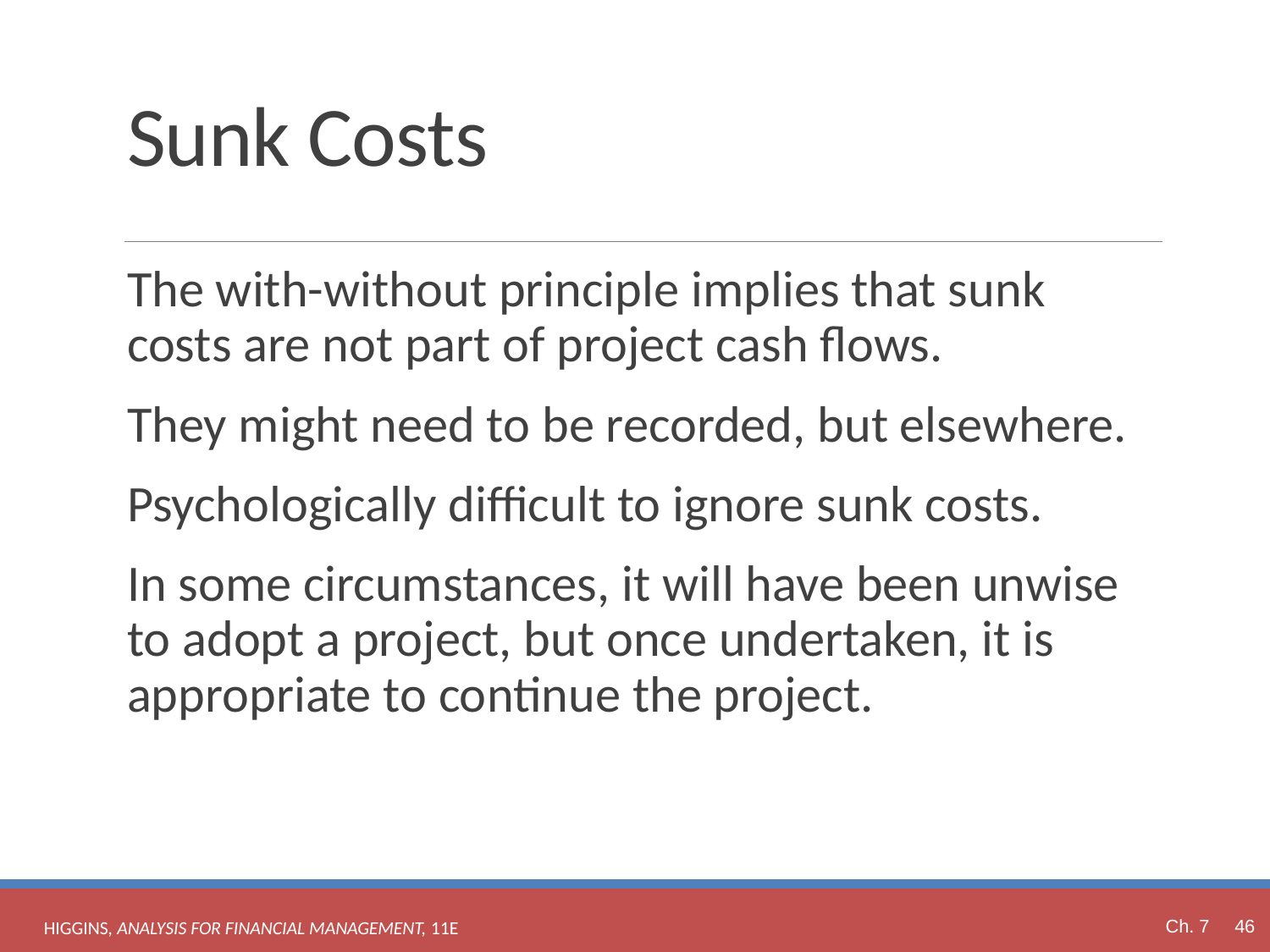

# Sunk Costs
The with-without principle implies that sunk costs are not part of project cash flows.
They might need to be recorded, but elsewhere.
Psychologically difficult to ignore sunk costs.
In some circumstances, it will have been unwise to adopt a project, but once undertaken, it is appropriate to continue the project.
Ch. 7     46